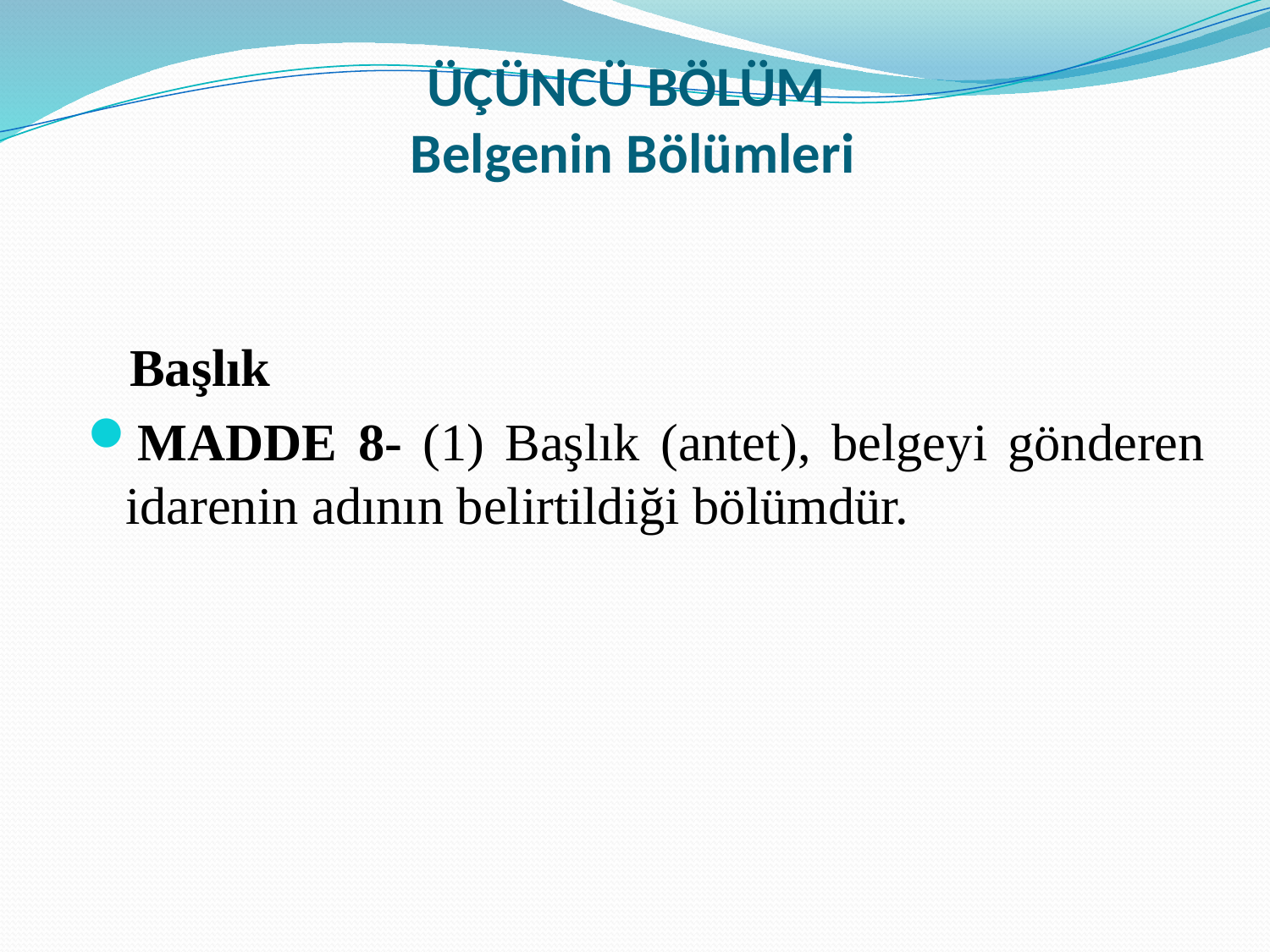

# ÜÇÜNCÜ BÖLÜM Belgenin Bölümleri

    Başlık
MADDE 8- (1) Başlık (antet), belgeyi gönderen idarenin adının belirtildiği bölümdür.